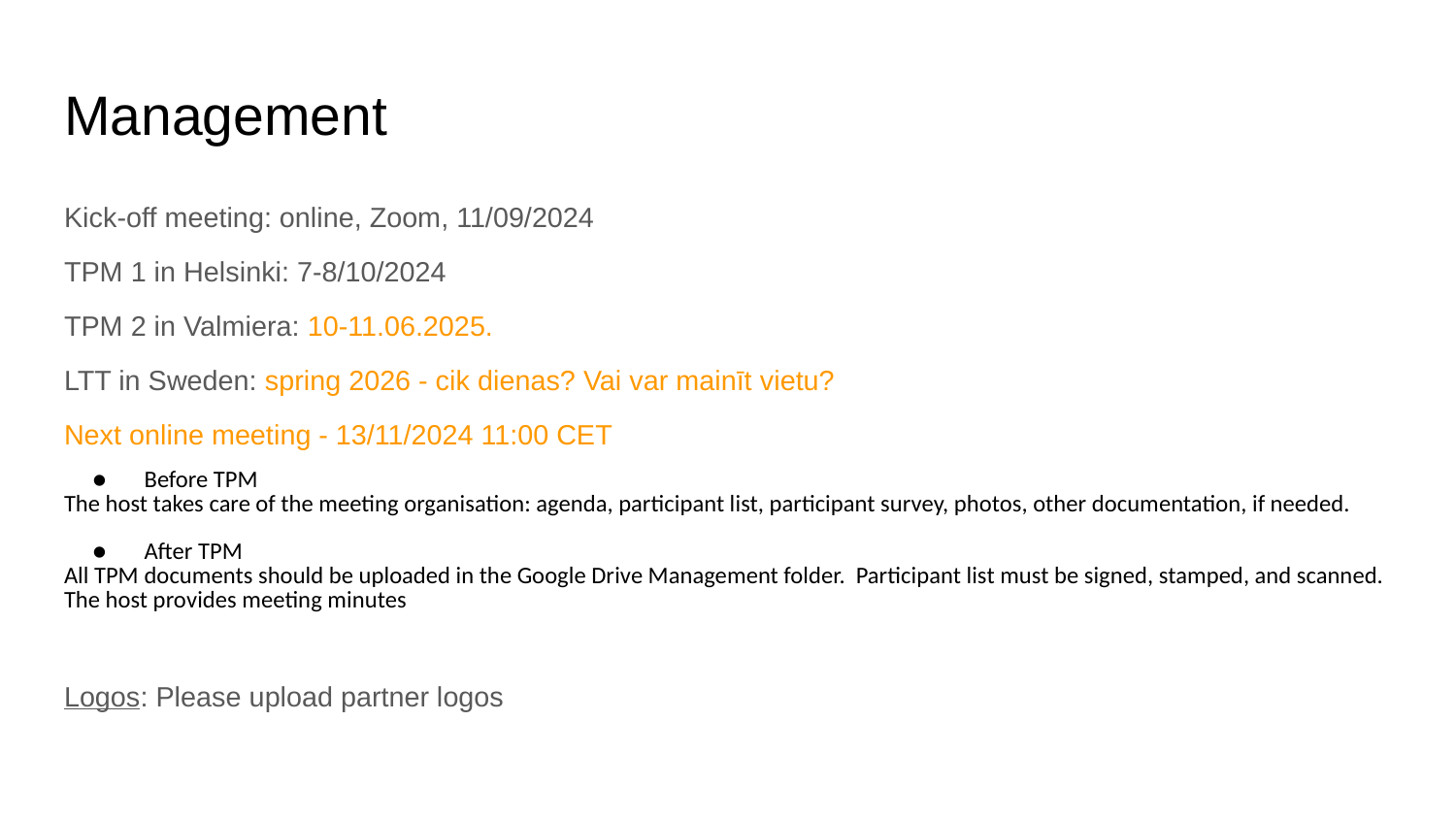

# Management
Kick-off meeting: online, Zoom, 11/09/2024
TPM 1 in Helsinki: 7-8/10/2024
TPM 2 in Valmiera: 10-11.06.2025.
LTT in Sweden: spring 2026 - cik dienas? Vai var mainīt vietu?
Next online meeting - 13/11/2024 11:00 CET
Before TPM
The host takes care of the meeting organisation: agenda, participant list, participant survey, photos, other documentation, if needed.

After TPM
All TPM documents should be uploaded in the Google Drive Management folder.  Participant list must be signed, stamped, and scanned. The host provides meeting minutes

Logos: Please upload partner logos